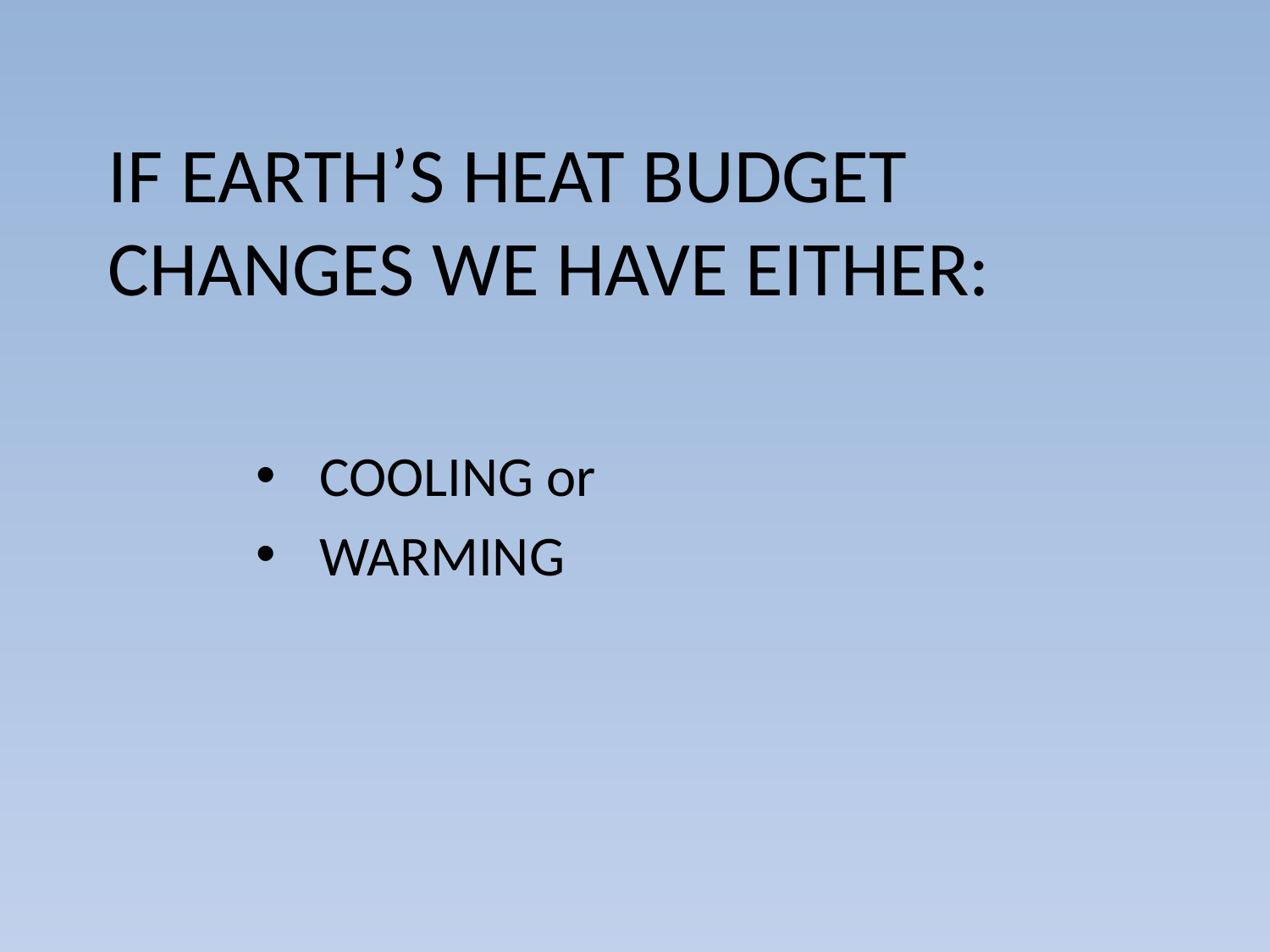

# IF EARTH’S HEAT BUDGET CHANGES WE HAVE EITHER:
COOLING or
WARMING